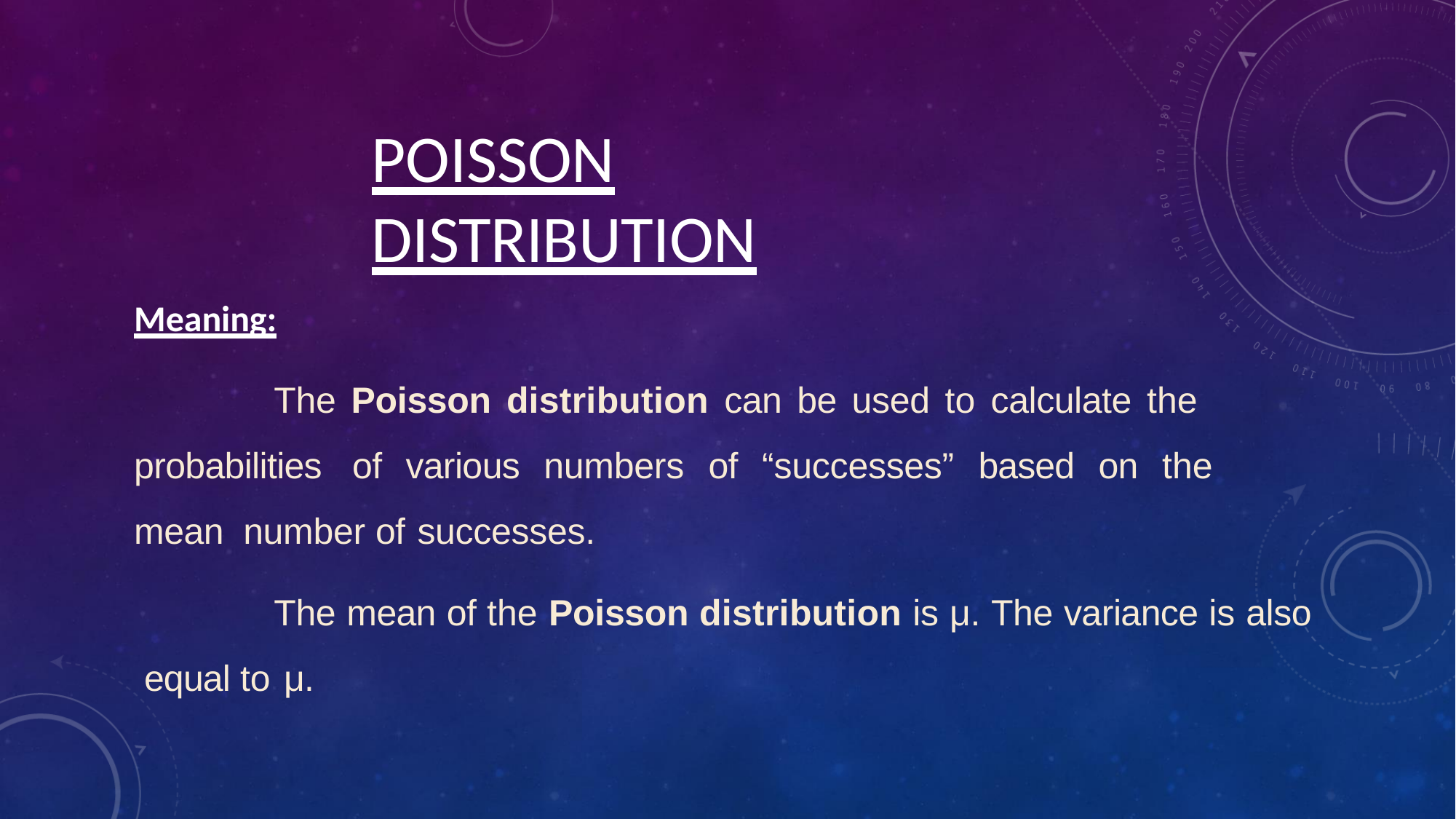

# POISSON DISTRIBUTION
Meaning:
The Poisson distribution can be used to calculate the  probabilities	of various numbers of “successes” based on the mean  number of successes.
The mean of the Poisson distribution is μ. The variance is also  equal to μ.